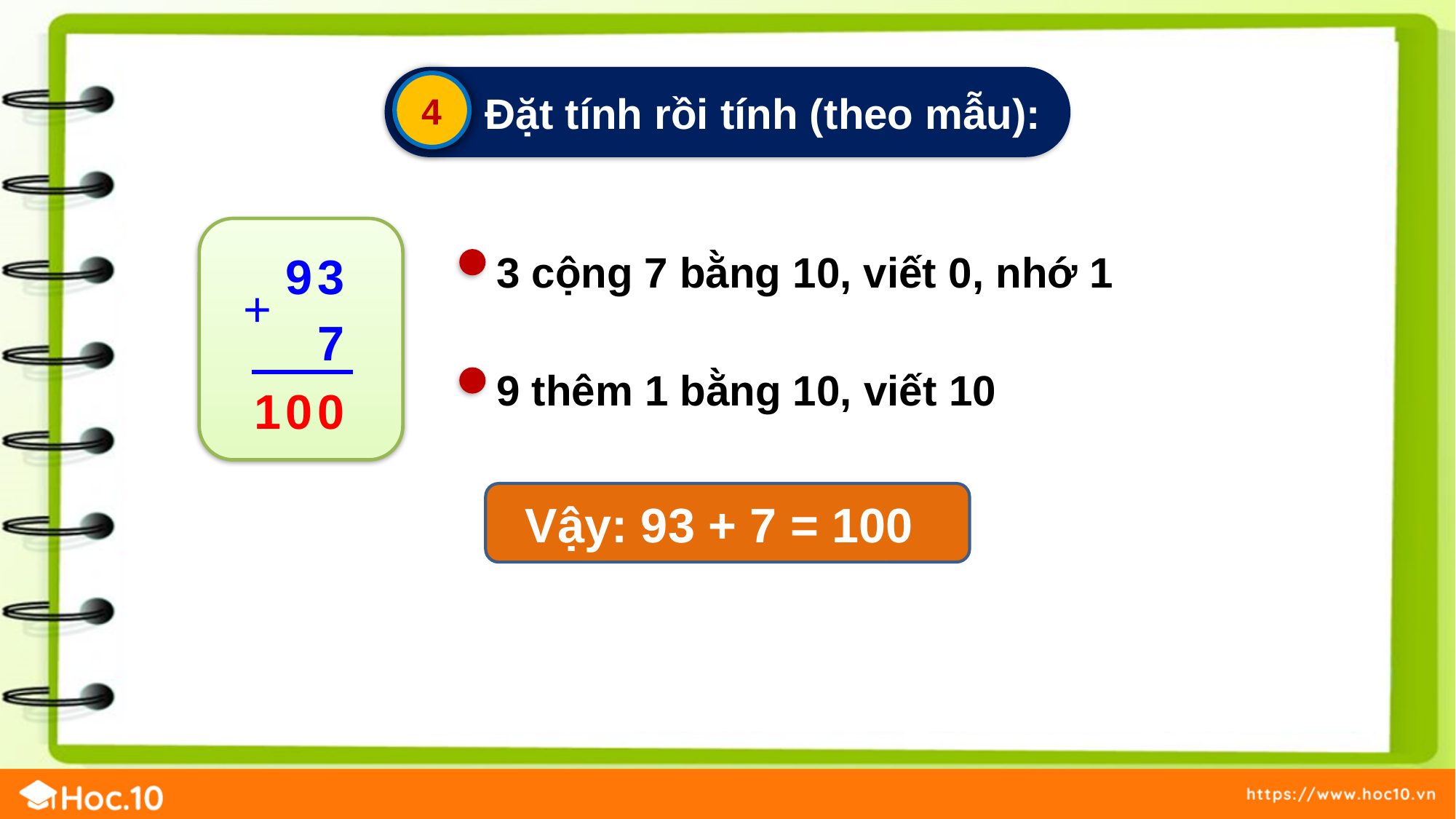

Đặt tính rồi tính (theo mẫu):
4
3 cộng 7 bằng 10, viết 0, nhớ 1

9
3

+
7
9 thêm 1 bằng 10, viết 10

1
0
0

Vậy: 93 + 7 = 100